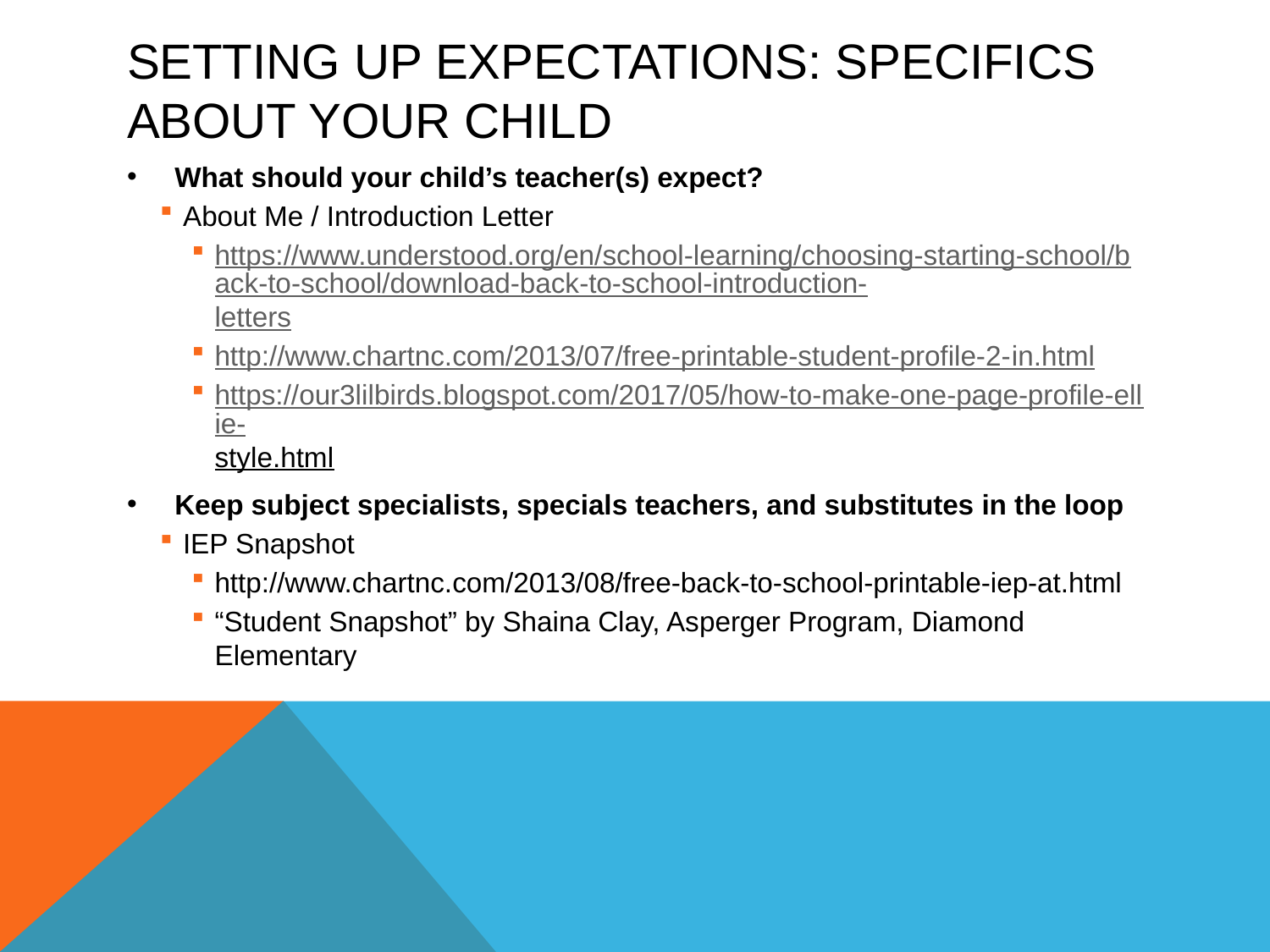

# Setting up Expectations: Specifics about your child
What should your child’s teacher(s) expect?
About Me / Introduction Letter
https://www.understood.org/en/school-learning/choosing-starting-school/back-to-school/download-back-to-school-introduction-letters
http://www.chartnc.com/2013/07/free-printable-student-profile-2-in.html
https://our3lilbirds.blogspot.com/2017/05/how-to-make-one-page-profile-ellie-style.html
Keep subject specialists, specials teachers, and substitutes in the loop
IEP Snapshot
http://www.chartnc.com/2013/08/free-back-to-school-printable-iep-at.html
“Student Snapshot” by Shaina Clay, Asperger Program, Diamond Elementary